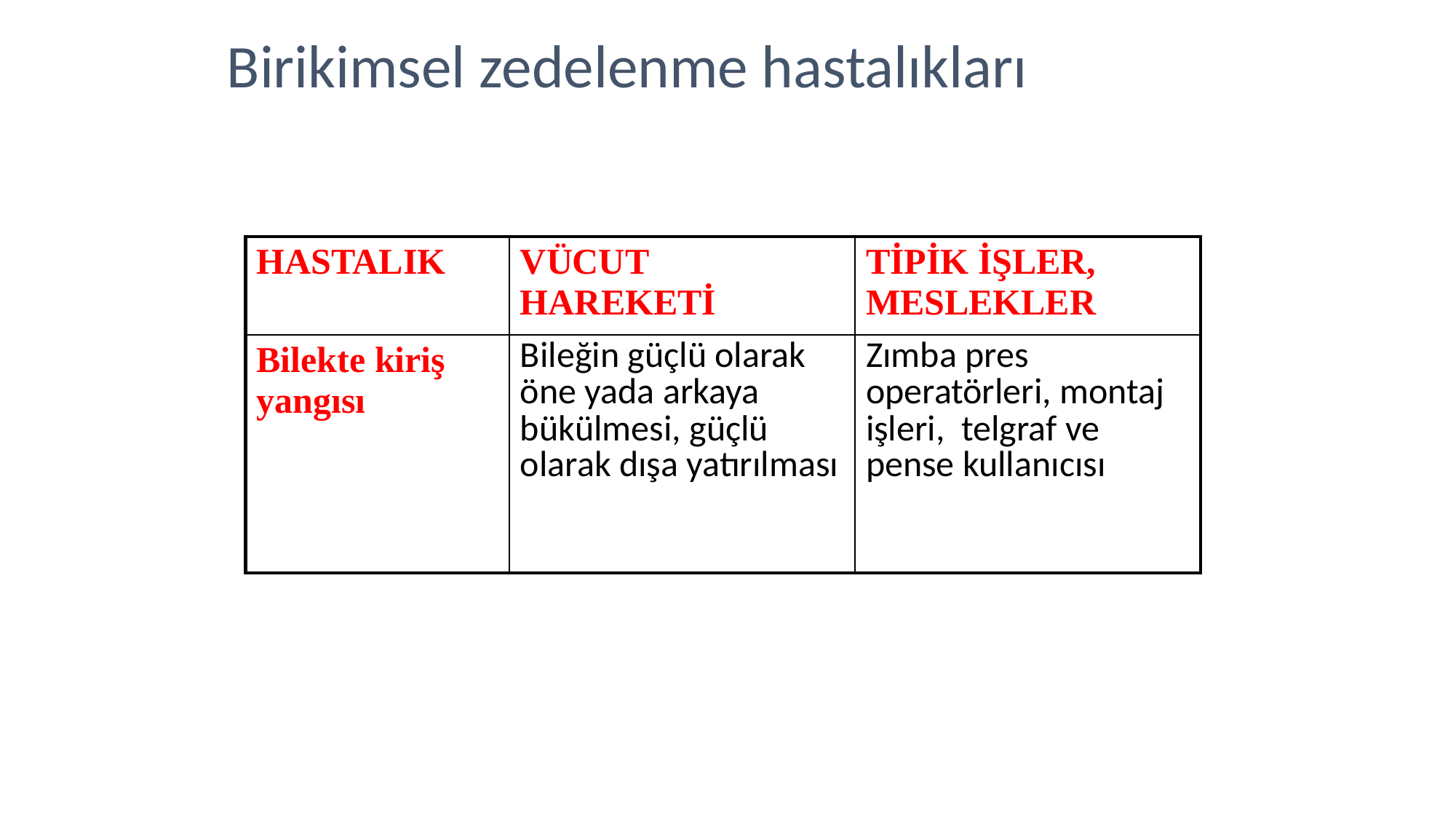

# Birikimsel zedelenme hastalıkları
| HASTALIK | VÜCUT HAREKETİ | TİPİK İŞLER, MESLEKLER |
| --- | --- | --- |
| Bilekte kiriş yangısı | Bileğin güçlü olarak öne yada arkaya bükülmesi, güçlü olarak dışa yatırılması | Zımba pres operatörleri, montaj işleri, telgraf ve pense kullanıcısı |